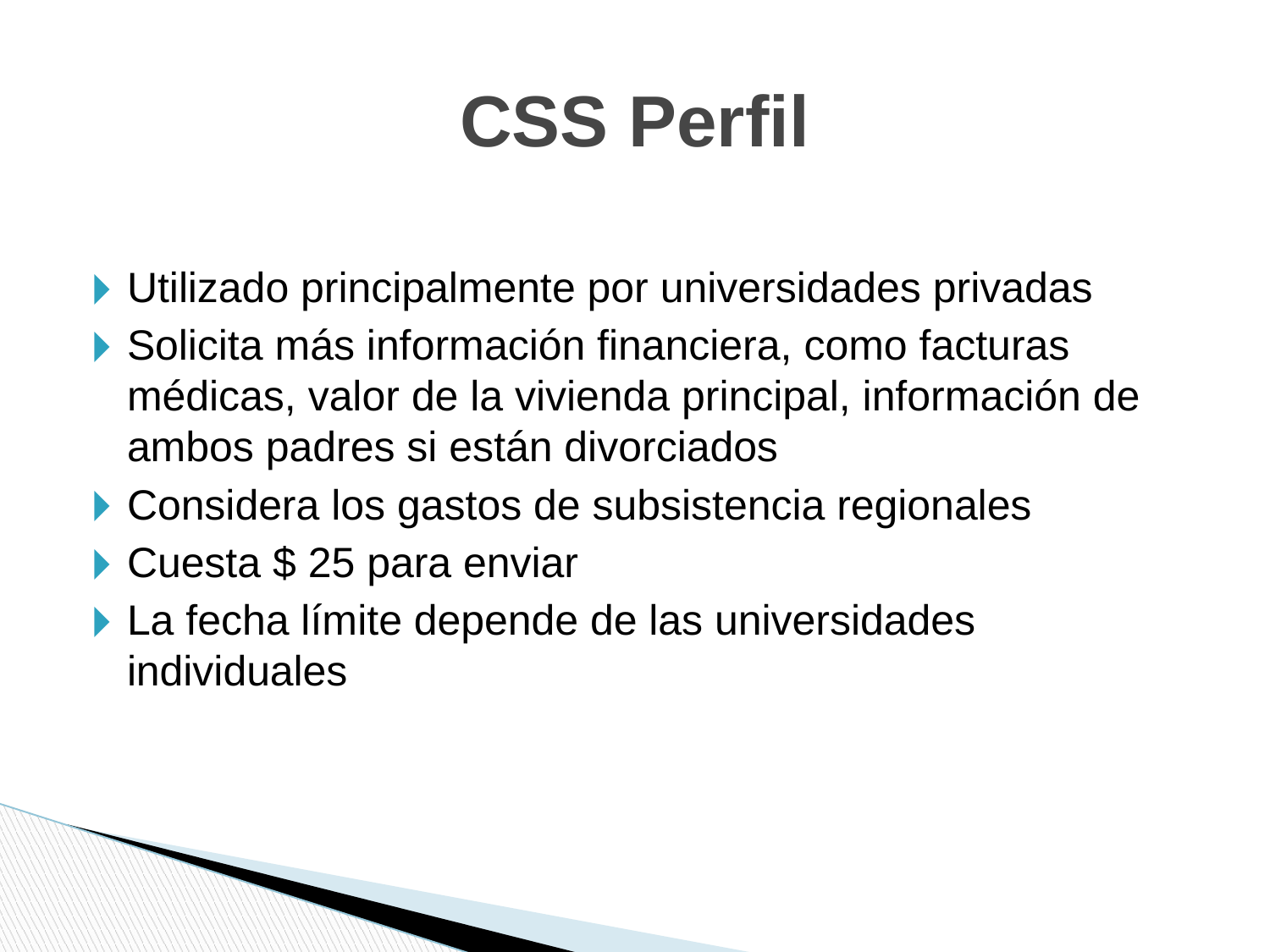

# CSS Perfil
Utilizado principalmente por universidades privadas
Solicita más información financiera, como facturas médicas, valor de la vivienda principal, información de ambos padres si están divorciados
Considera los gastos de subsistencia regionales
Cuesta $ 25 para enviar
La fecha límite depende de las universidades individuales